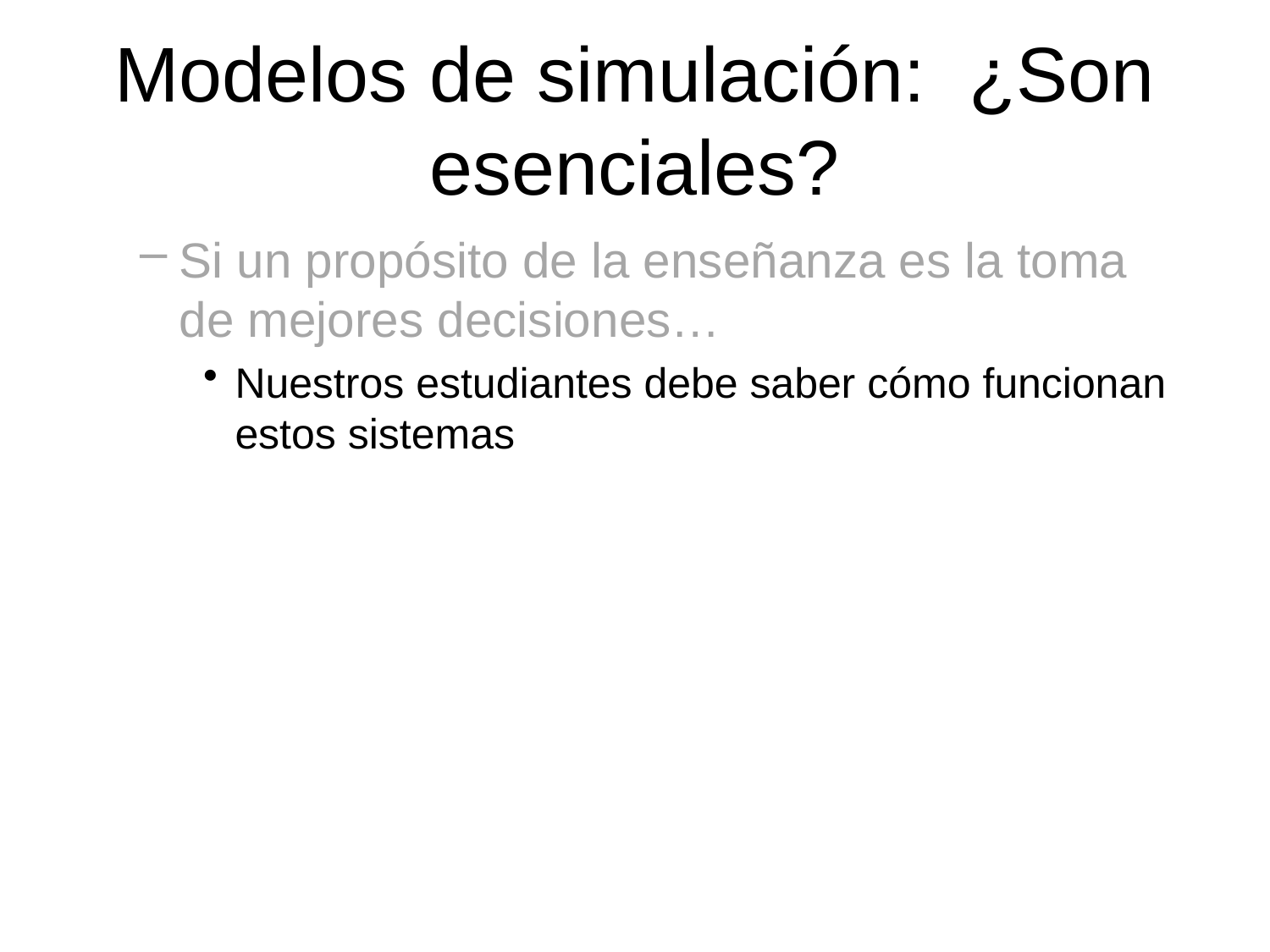

# Modelos de simulación:  ¿Son esenciales?
Si un propósito de la enseñanza es la toma de mejores decisiones…
Nuestros estudiantes debe saber cómo funcionan estos sistemas